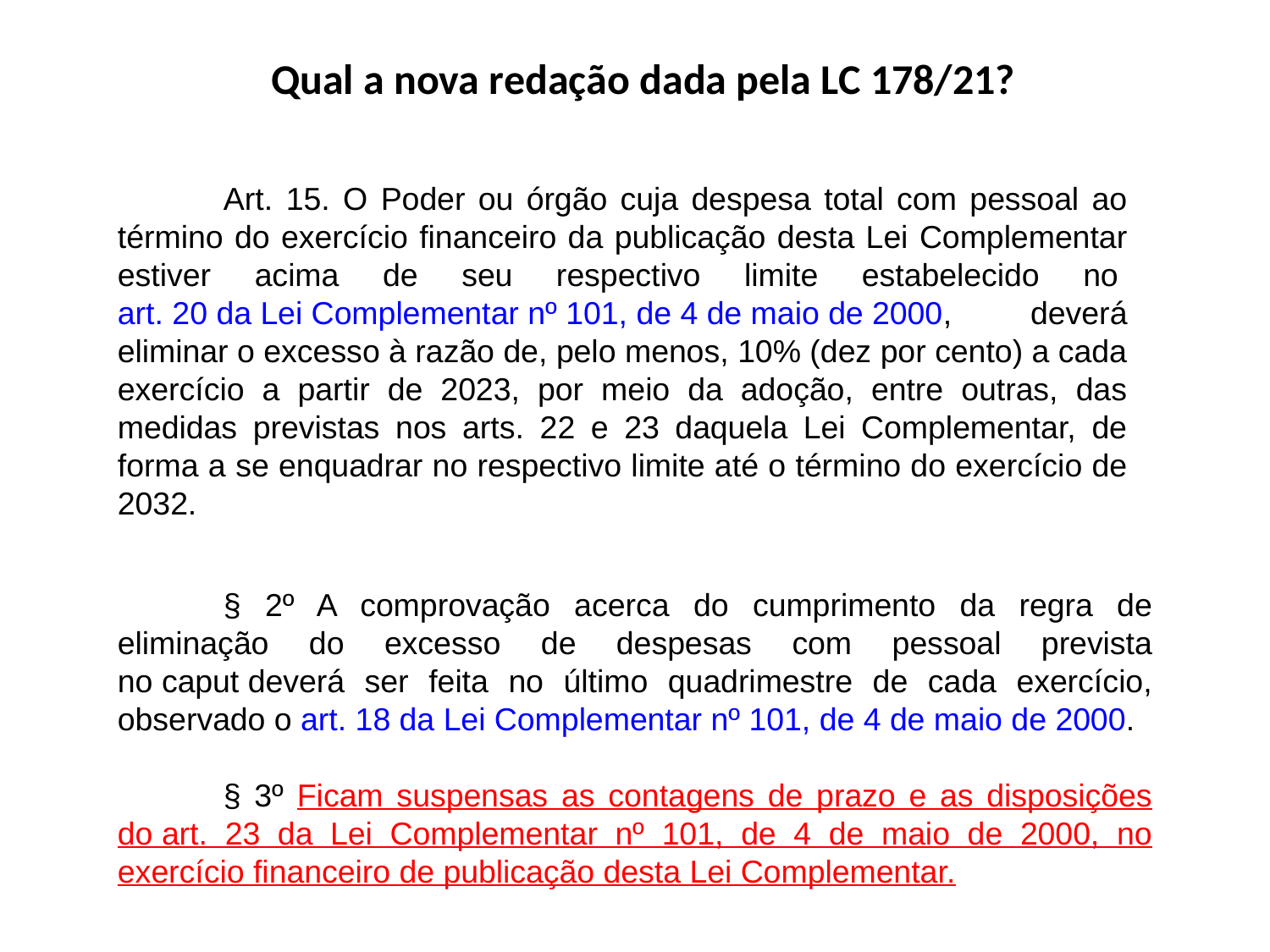

Qual a nova redação dada pela LC 178/21?

Art. 15. O Poder ou órgão cuja despesa total com pessoal ao término do exercício financeiro da publicação desta Lei Complementar estiver acima de seu respectivo limite estabelecido no art. 20 da Lei Complementar nº 101, de 4 de maio de 2000, deverá eliminar o excesso à razão de, pelo menos, 10% (dez por cento) a cada exercício a partir de 2023, por meio da adoção, entre outras, das medidas previstas nos arts. 22 e 23 daquela Lei Complementar, de forma a se enquadrar no respectivo limite até o término do exercício de 2032.
§ 2º A comprovação acerca do cumprimento da regra de eliminação do excesso de despesas com pessoal prevista no caput deverá ser feita no último quadrimestre de cada exercício, observado o art. 18 da Lei Complementar nº 101, de 4 de maio de 2000.

§ 3º Ficam suspensas as contagens de prazo e as disposições do art. 23 da Lei Complementar nº 101, de 4 de maio de 2000, no exercício financeiro de publicação desta Lei Complementar.